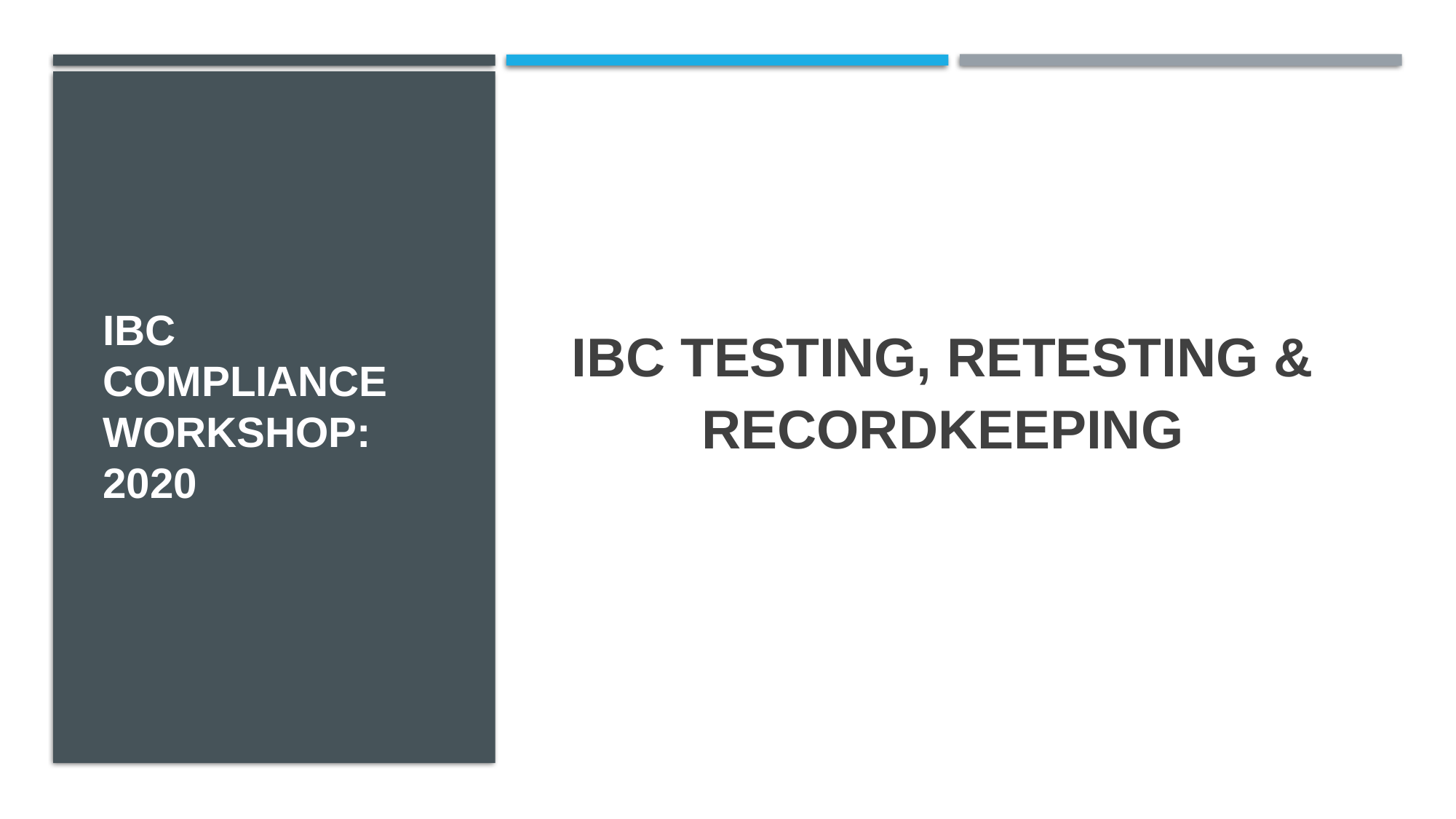

# Ibc compliance workshop: 2020
IBC TESTING, RETESTING & RECORDKEEPING